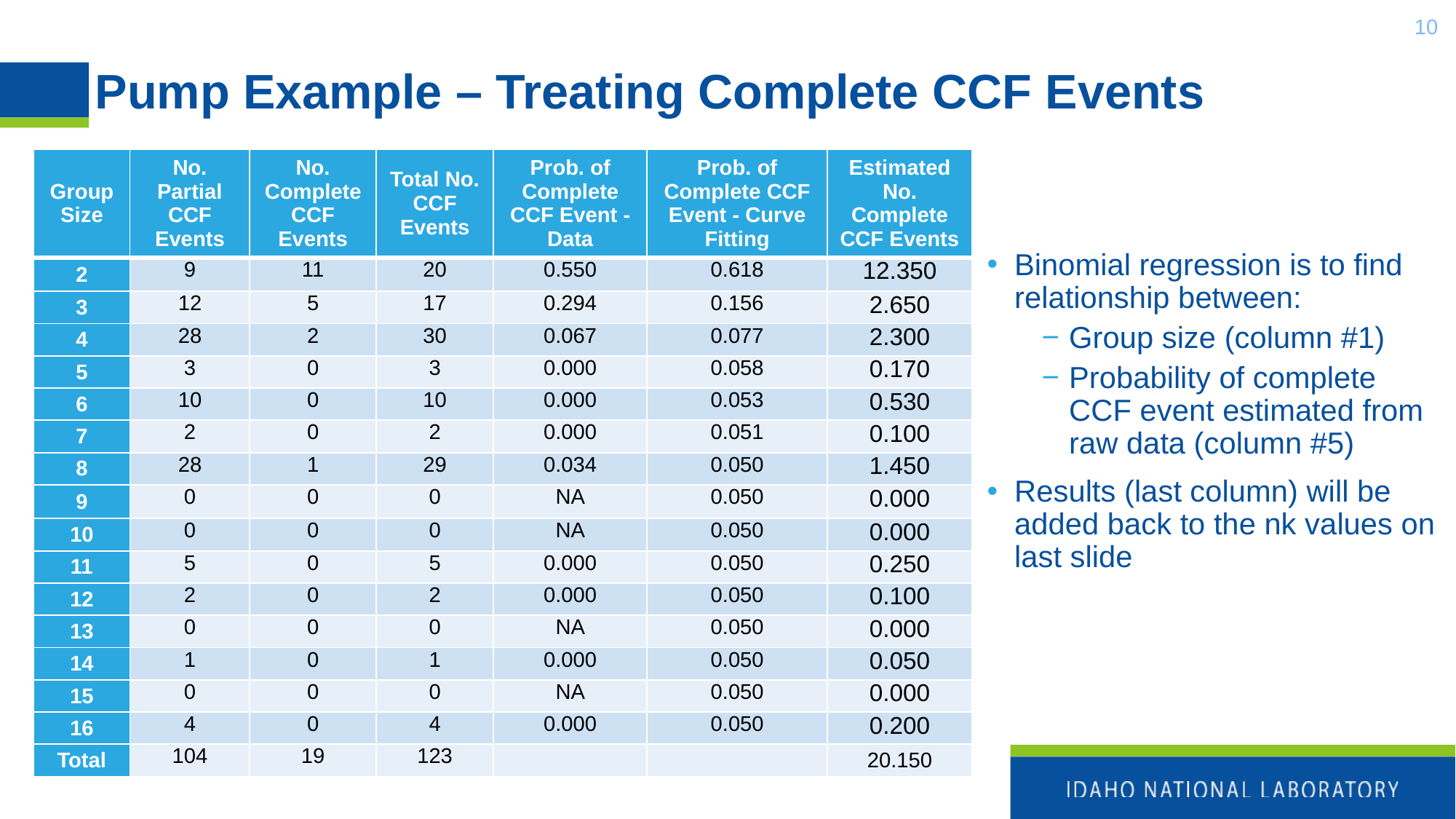

10
# Pump Example – Treating Complete CCF Events
| Group Size | No. Partial CCF Events | No. Complete CCF Events | Total No. CCF Events | Prob. of Complete CCF Event - Data | Prob. of Complete CCF Event - Curve Fitting | Estimated No. Complete CCF Events |
| --- | --- | --- | --- | --- | --- | --- |
| 2 | 9 | 11 | 20 | 0.550 | 0.618 | 12.350 |
| 3 | 12 | 5 | 17 | 0.294 | 0.156 | 2.650 |
| 4 | 28 | 2 | 30 | 0.067 | 0.077 | 2.300 |
| 5 | 3 | 0 | 3 | 0.000 | 0.058 | 0.170 |
| 6 | 10 | 0 | 10 | 0.000 | 0.053 | 0.530 |
| 7 | 2 | 0 | 2 | 0.000 | 0.051 | 0.100 |
| 8 | 28 | 1 | 29 | 0.034 | 0.050 | 1.450 |
| 9 | 0 | 0 | 0 | NA | 0.050 | 0.000 |
| 10 | 0 | 0 | 0 | NA | 0.050 | 0.000 |
| 11 | 5 | 0 | 5 | 0.000 | 0.050 | 0.250 |
| 12 | 2 | 0 | 2 | 0.000 | 0.050 | 0.100 |
| 13 | 0 | 0 | 0 | NA | 0.050 | 0.000 |
| 14 | 1 | 0 | 1 | 0.000 | 0.050 | 0.050 |
| 15 | 0 | 0 | 0 | NA | 0.050 | 0.000 |
| 16 | 4 | 0 | 4 | 0.000 | 0.050 | 0.200 |
| Total | 104 | 19 | 123 |  |  | 20.150 |
Binomial regression is to find relationship between:
Group size (column #1)
Probability of complete CCF event estimated from raw data (column #5)
Results (last column) will be added back to the nk values on last slide